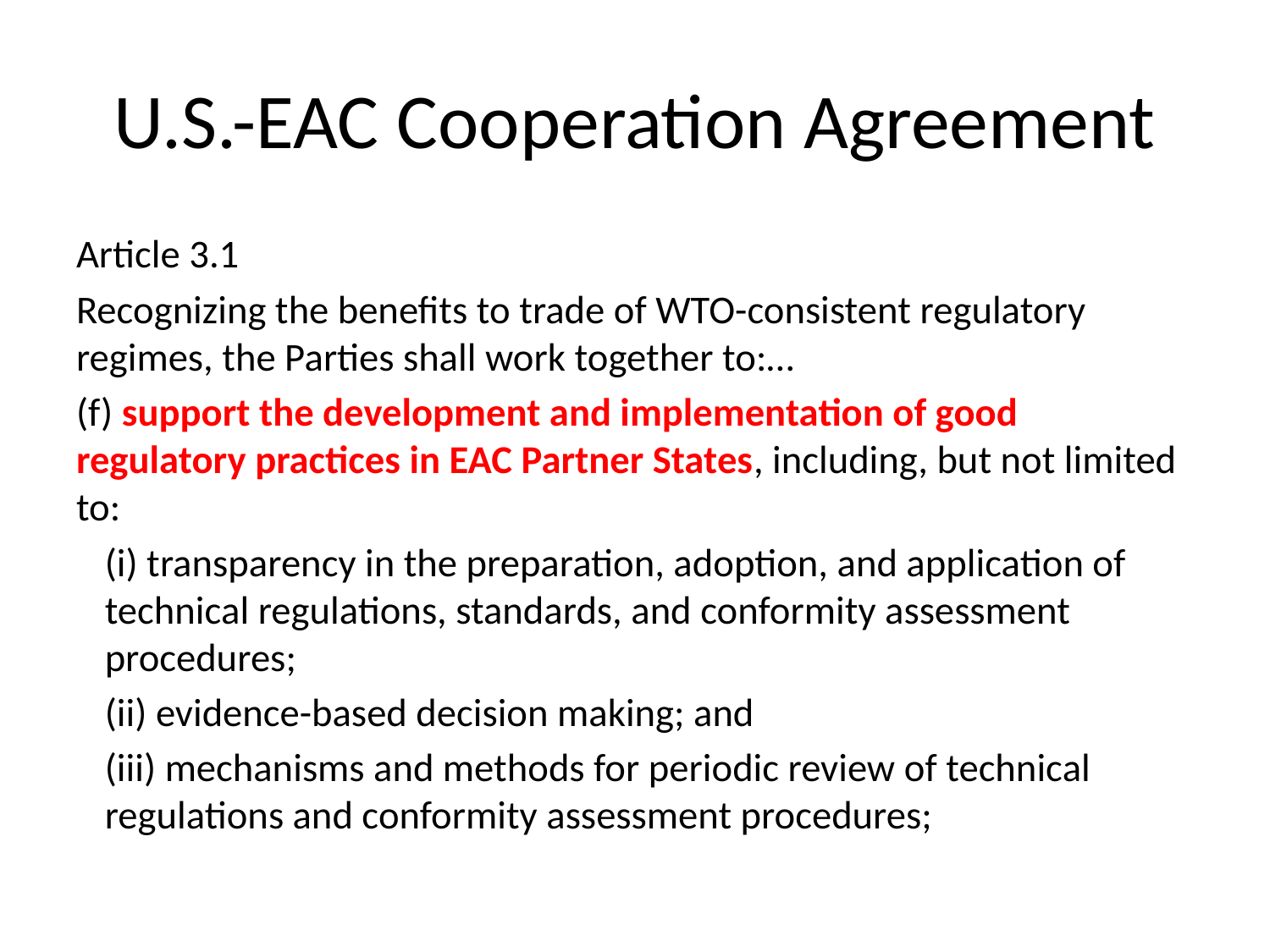

# U.S.-EAC Cooperation Agreement
Article 3.1
Recognizing the benefits to trade of WTO-consistent regulatory regimes, the Parties shall work together to:…
(f) support the development and implementation of good regulatory practices in EAC Partner States, including, but not limited to:
(i) transparency in the preparation, adoption, and application of technical regulations, standards, and conformity assessment procedures;
(ii) evidence-based decision making; and
(iii) mechanisms and methods for periodic review of technical regulations and conformity assessment procedures;